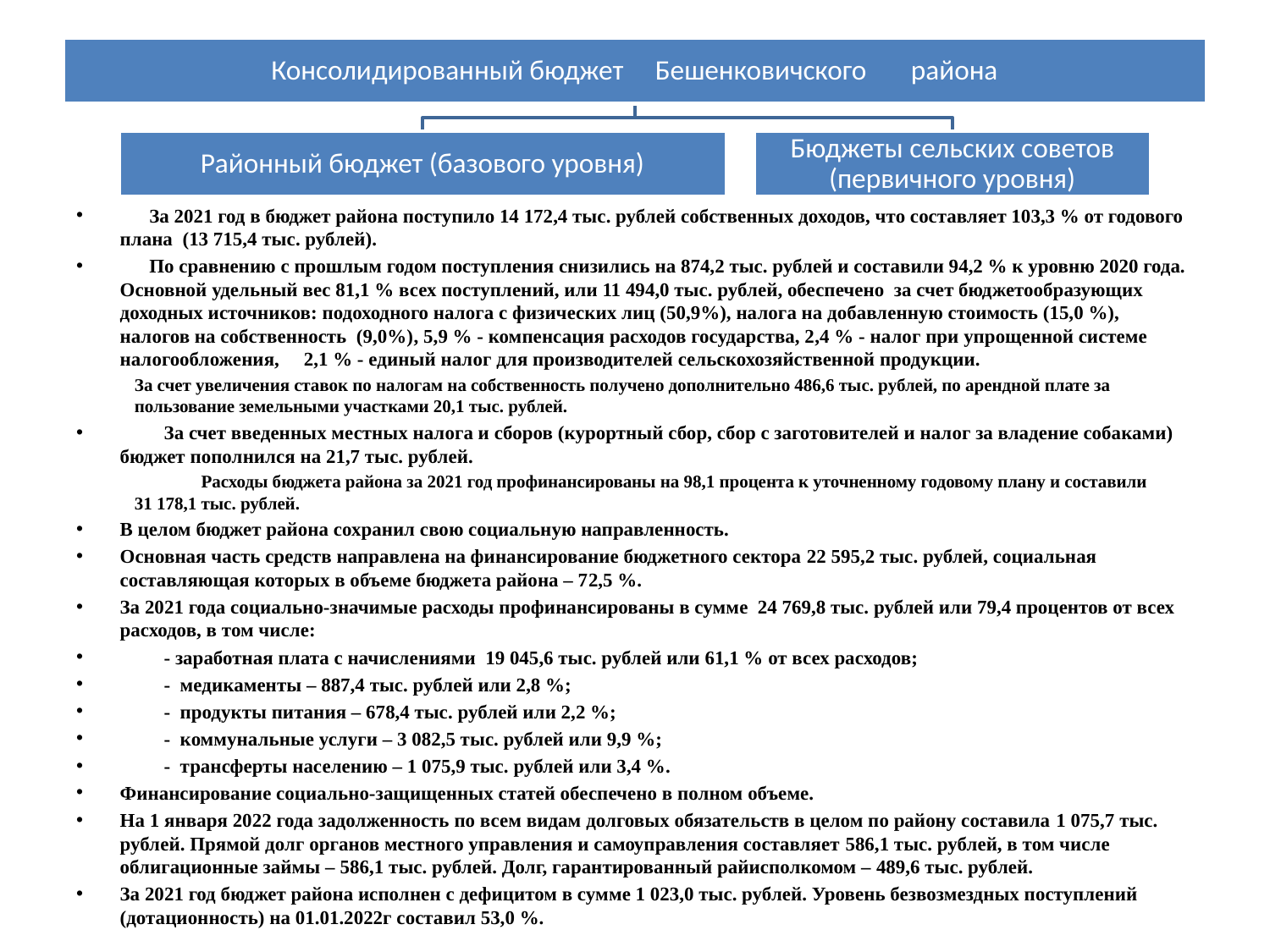

Консолидированный бюджет     Бешенковичского       района
Районный бюджет (базового уровня)
Бюджеты сельских советов (первичного уровня)
 	За 2021 год в бюджет района поступило 14 172,4 тыс. рублей собственных доходов, что составляет 103,3 % от годового плана  (13 715,4 тыс. рублей).
  	По сравнению с прошлым годом поступления снизились на 874,2 тыс. рублей и составили 94,2 % к уровню 2020 года. Основной удельный вес 81,1 % всех поступлений, или 11 494,0 тыс. рублей, обеспечено  за счет бюджетообразующих доходных источников: подоходного налога с физических лиц (50,9%), налога на добавленную стоимость (15,0 %), налогов на собственность  (9,0%), 5,9 % - компенсация расходов государства, 2,4 % - налог при упрощенной системе налогообложения,     2,1 % - единый налог для производителей сельскохозяйственной продукции.
За счет увеличения ставок по налогам на собственность получено дополнительно 486,6 тыс. рублей, по арендной плате за пользование земельными участками 20,1 тыс. рублей.
         За счет введенных местных налога и сборов (курортный сбор, сбор с заготовителей и налог за владение собаками) бюджет пополнился на 21,7 тыс. рублей.
               Расходы бюджета района за 2021 год профинансированы на 98,1 процента к уточненному годовому плану и составили 31 178,1 тыс. рублей.
В целом бюджет района сохранил свою социальную направленность.
	Основная часть средств направлена на финансирование бюджетного сектора 22 595,2 тыс. рублей, социальная составляющая которых в объеме бюджета района – 72,5 %.
	За 2021 года социально-значимые расходы профинансированы в сумме  24 769,8 тыс. рублей или 79,4 процентов от всех расходов, в том числе:
         - заработная плата с начислениями  19 045,6 тыс. рублей или 61,1 % от всех расходов;
         -  медикаменты – 887,4 тыс. рублей или 2,8 %;
         -  продукты питания – 678,4 тыс. рублей или 2,2 %;
         -  коммунальные услуги – 3 082,5 тыс. рублей или 9,9 %;
         -  трансферты населению – 1 075,9 тыс. рублей или 3,4 %.
	Финансирование социально-защищенных статей обеспечено в полном объеме.
На 1 января 2022 года задолженность по всем видам долговых обязательств в целом по району составила 1 075,7 тыс. рублей. Прямой долг органов местного управления и самоуправления составляет 586,1 тыс. рублей, в том числе облигационные займы – 586,1 тыс. рублей. Долг, гарантированный райисполкомом – 489,6 тыс. рублей.
За 2021 год бюджет района исполнен с дефицитом в сумме 1 023,0 тыс. рублей. Уровень безвозмездных поступлений (дотационность) на 01.01.2022г составил 53,0 %.